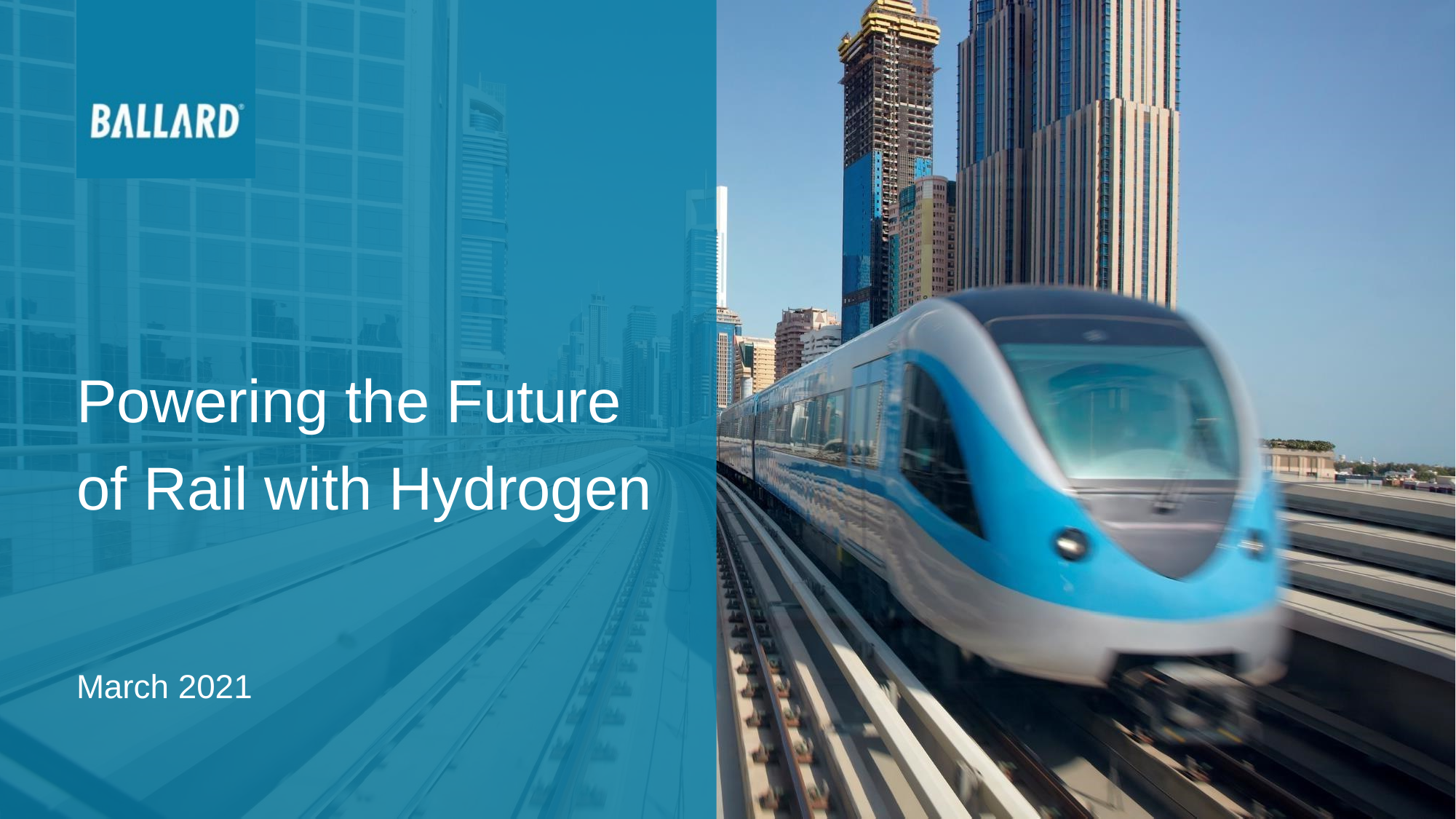

# Powering the Future of Rail with Hydrogen March 2021